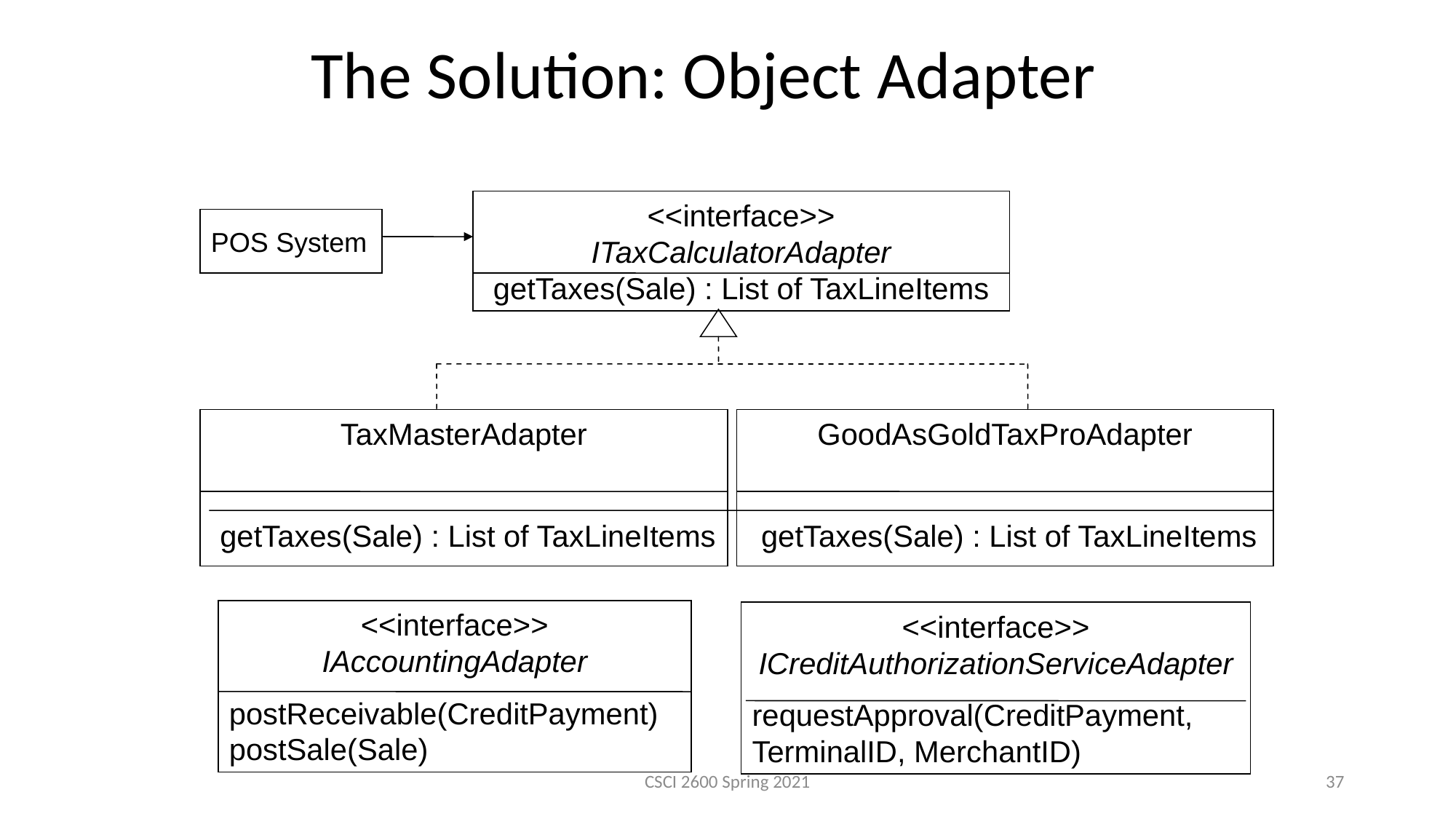

The Solution: Object Adapter
<<interface>>
ITaxCalculatorAdapter
getTaxes(Sale) : List of TaxLineItems
POS System

TaxMasterAdapter
 getTaxes(Sale) : List of TaxLineItems
GoodAsGoldTaxProAdapter
 getTaxes(Sale) : List of TaxLineItems

<<interface>>
IAccountingAdapter
postReceivable(CreditPayment)
postSale(Sale)
<<interface>>
ICreditAuthorizationServiceAdapter
requestApproval(CreditPayment, TerminalID, MerchantID)

CSCI 2600 Spring 2021
37